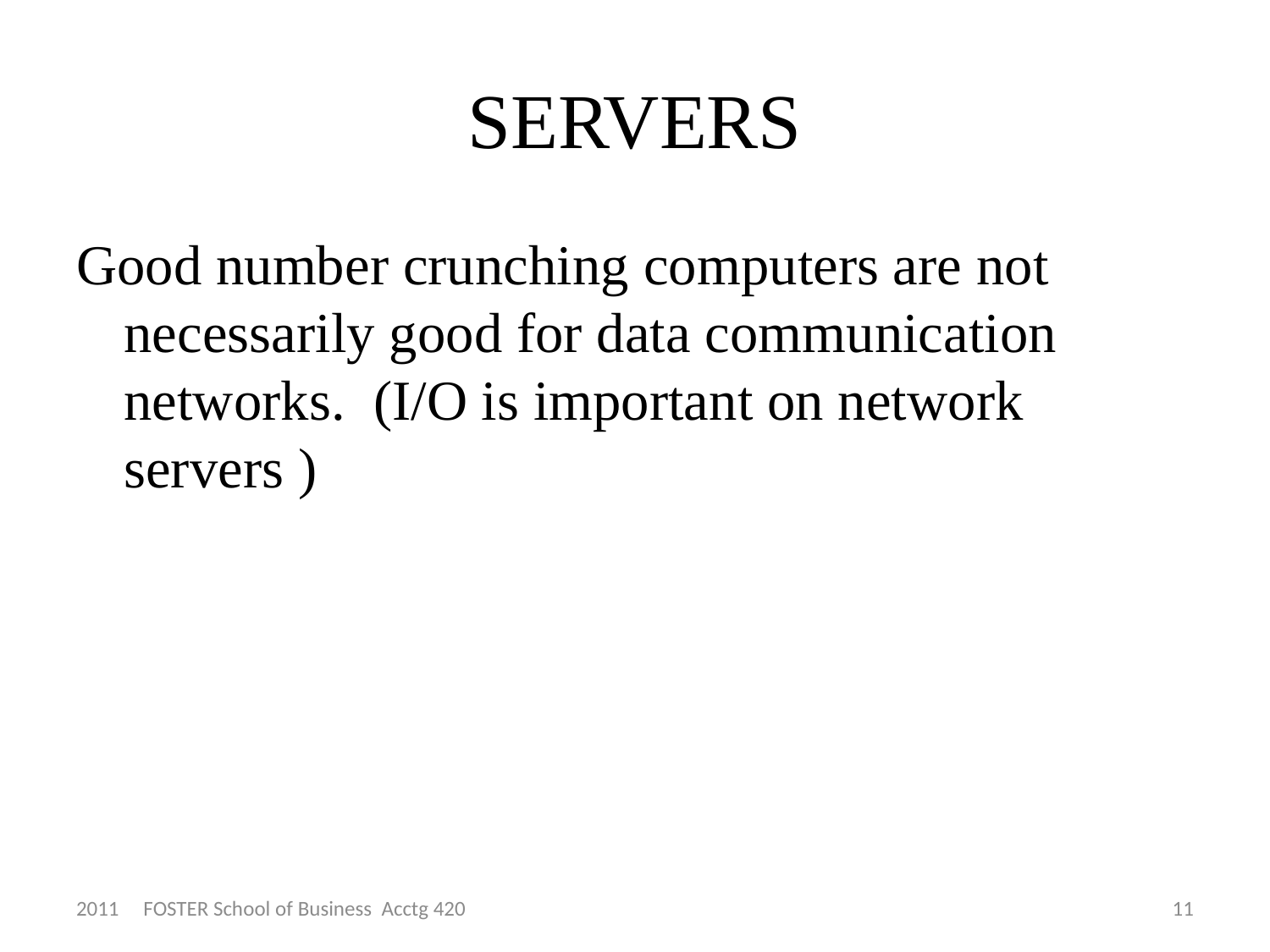

# SERVERS
Good number crunching computers are not necessarily good for data communication networks.  (I/O is important on network servers )
2011     FOSTER School of Business  Acctg 420
11